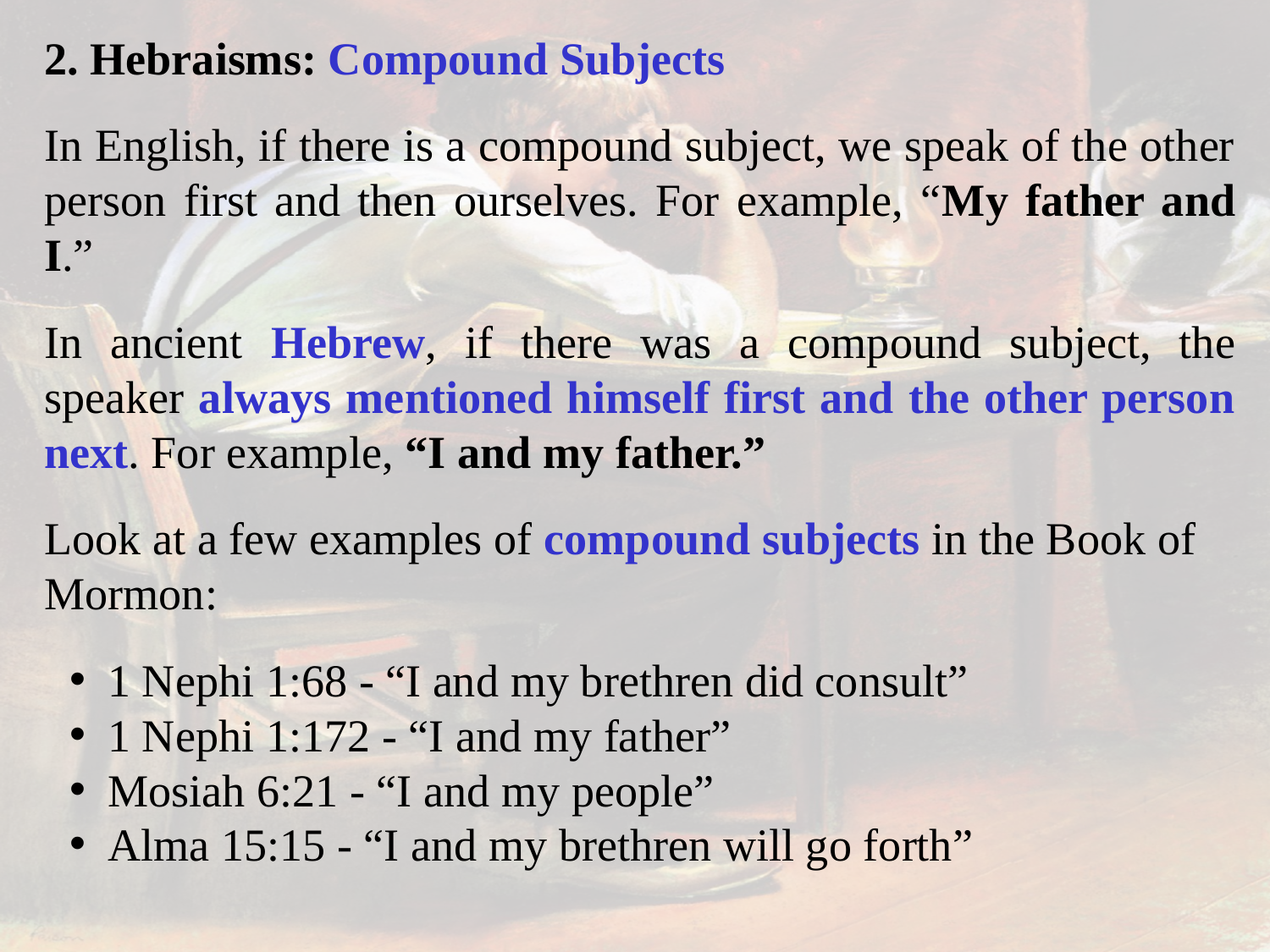

2. Hebraisms: Compound Subjects
In English, if there is a compound subject, we speak of the other person first and then ourselves. For example, “My father and I.”
In ancient Hebrew, if there was a compound subject, the speaker always mentioned himself first and the other person next. For example, “I and my father.”
Look at a few examples of compound subjects in the Book of Mormon:
1 Nephi 1:68 - “I and my brethren did consult”
1 Nephi 1:172 - “I and my father”
Mosiah 6:21 - “I and my people”
Alma 15:15 - “I and my brethren will go forth”